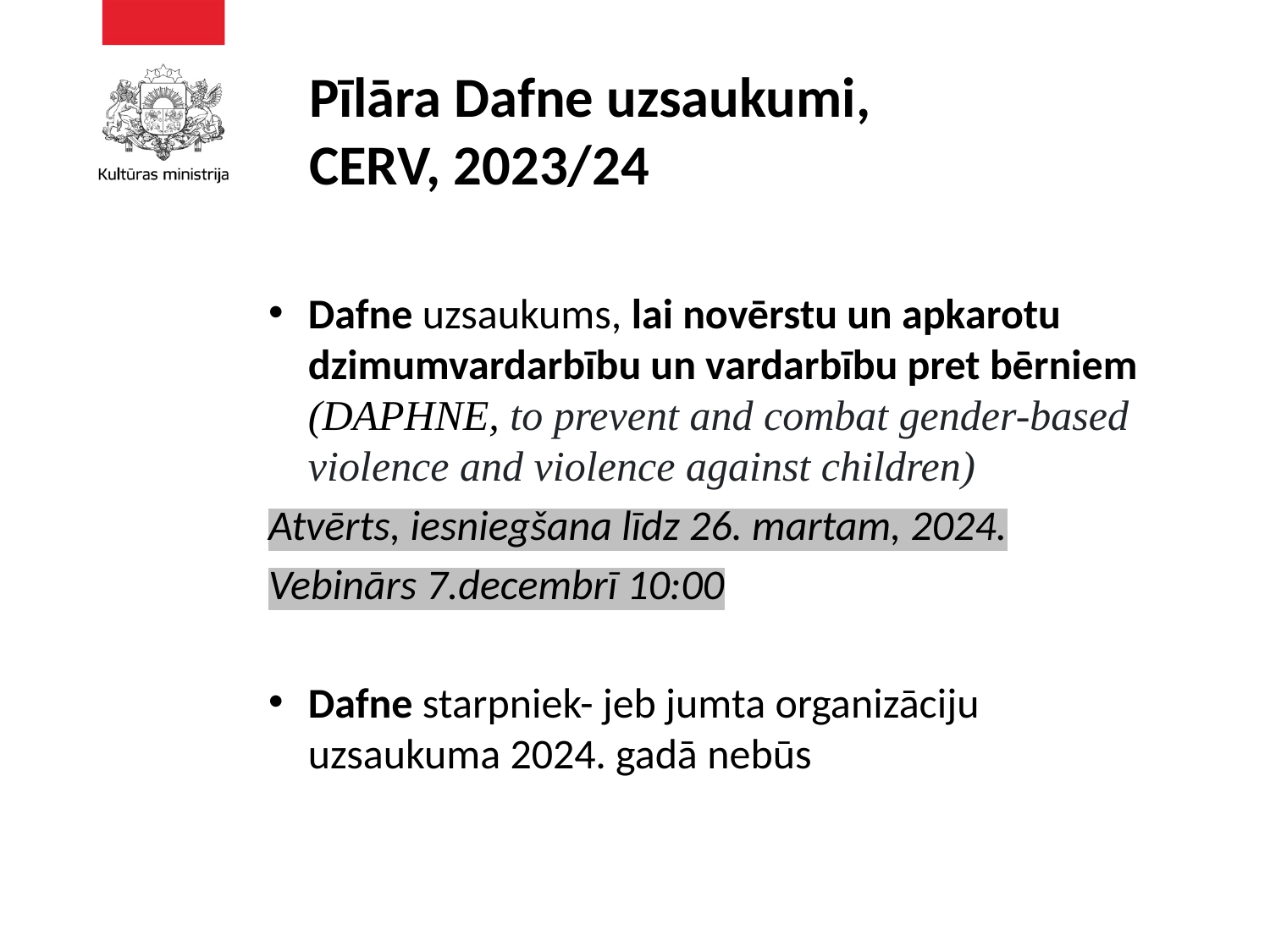

# Pīlāra Dafne uzsaukumi, CERV, 2023/24

Dafne uzsaukums, lai novērstu un apkarotu dzimumvardarbību un vardarbību pret bērniem (DAPHNE, to prevent and combat gender-based violence and violence against children)
Atvērts, iesniegšana līdz 26. martam, 2024.
Vebinārs 7.decembrī 10:00

Dafne starpniek- jeb jumta organizāciju uzsaukuma 2024. gadā nebūs